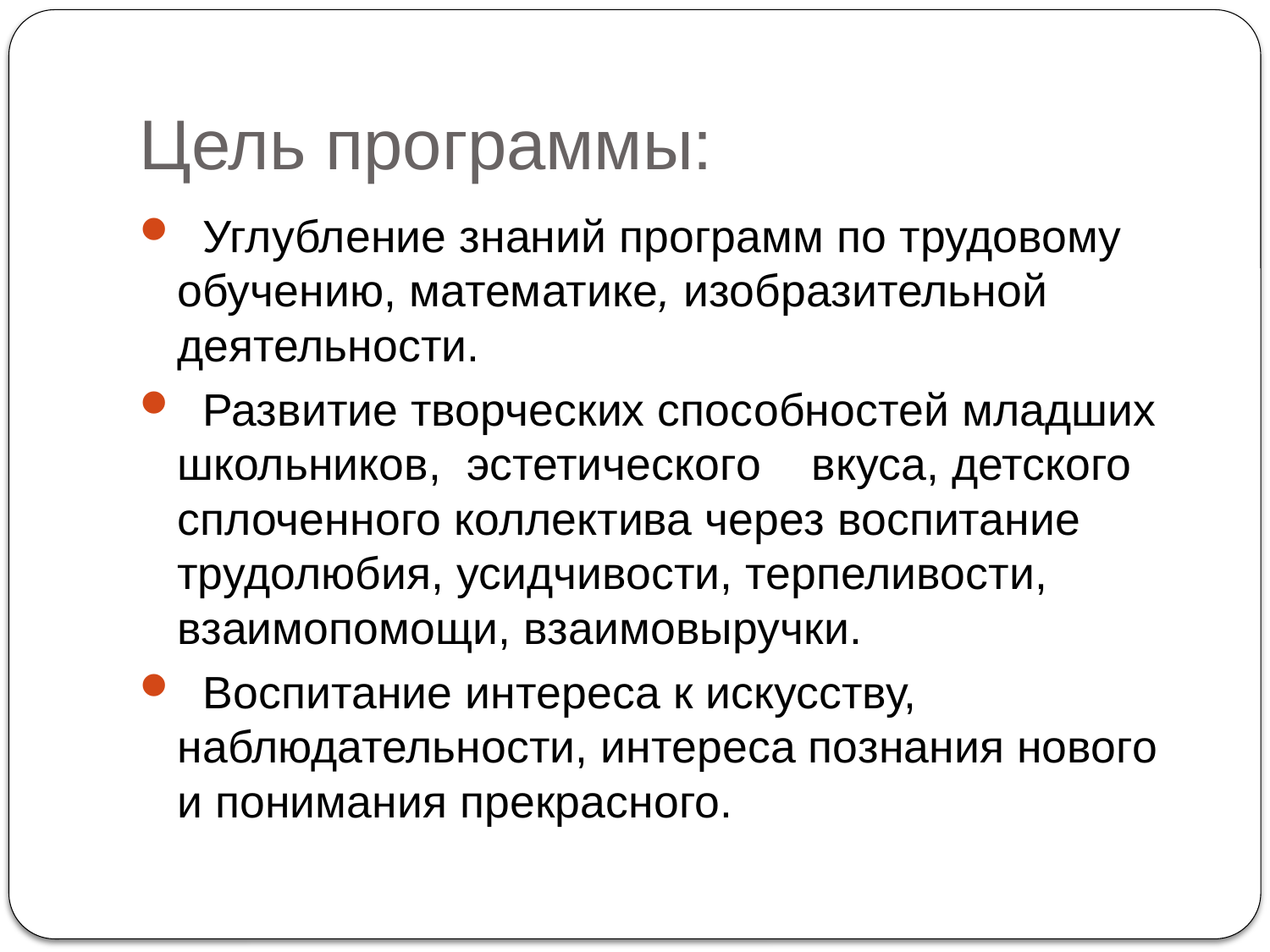

# Цель программы:
  Углубление знаний программ по трудовому обучению, математике, изобразительной деятельности.
  Развитие творческих способностей младших школьников,  эстетического    вкуса, детского сплоченного коллектива через воспитание трудолюбия, усидчивости, терпеливости, взаимопомощи, взаимовыручки.
  Воспитание интереса к искусству, наблюдательности, интереса познания нового и понимания прекрасного.